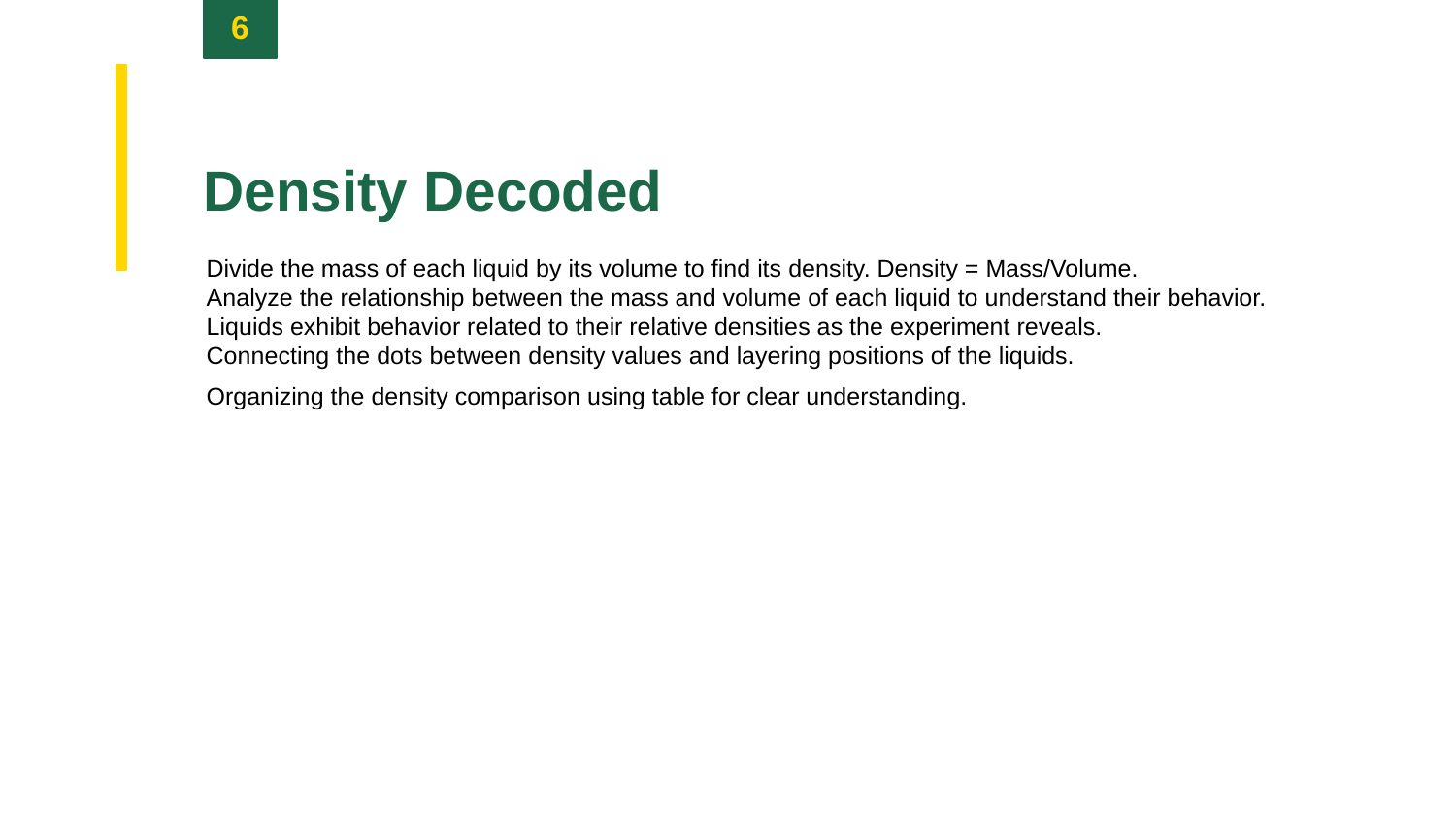

6

Density Decoded
Divide the mass of each liquid by its volume to find its density. Density = Mass/Volume.
Analyze the relationship between the mass and volume of each liquid to understand their behavior.
Liquids exhibit behavior related to their relative densities as the experiment reveals.
Connecting the dots between density values and layering positions of the liquids.
Organizing the density comparison using table for clear understanding.